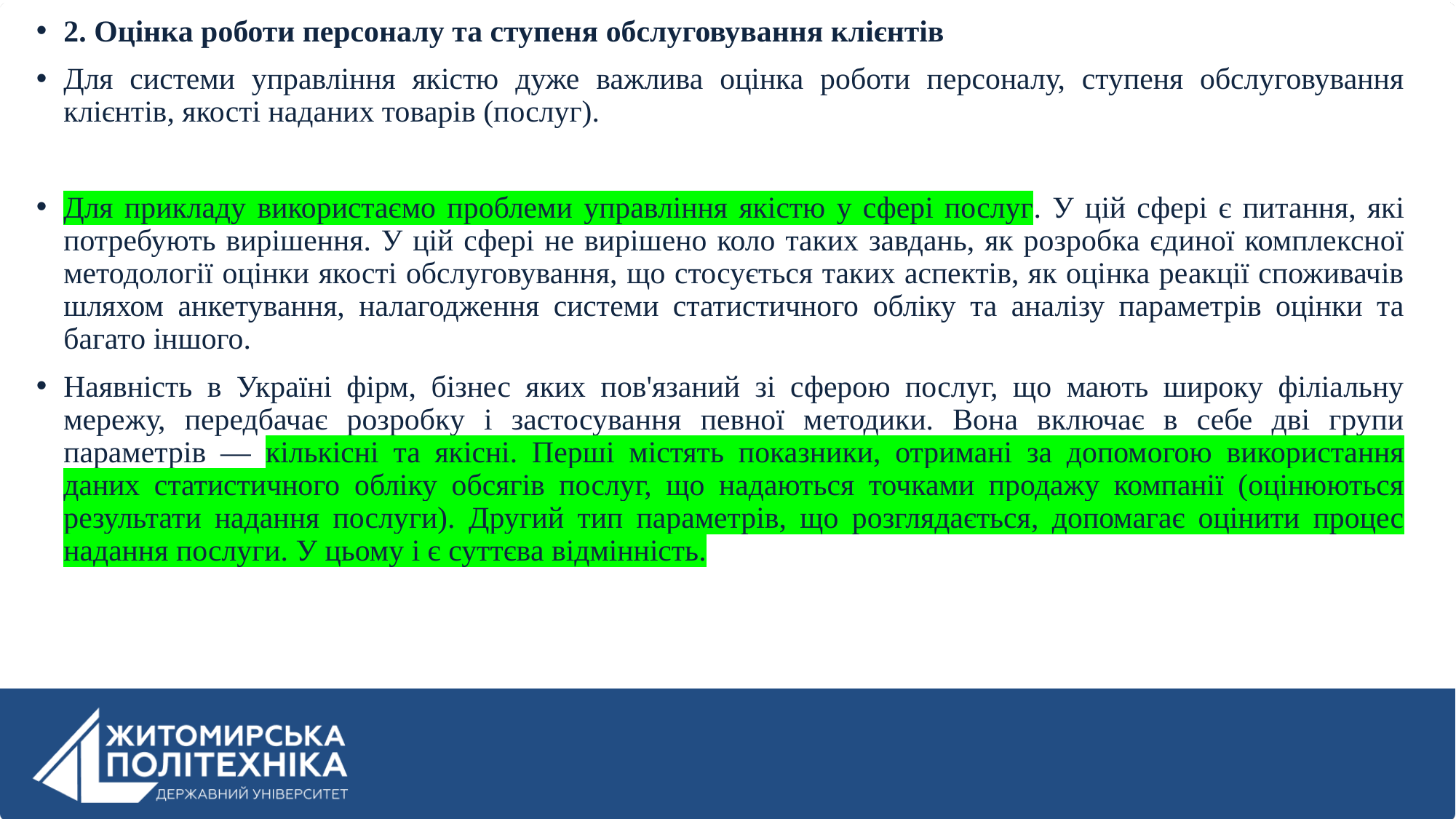

2. Оцінка роботи персоналу та ступеня обслуговування клієнтів
Для системи управління якістю дуже важлива оцінка роботи персоналу, ступеня обслуговування клієнтів, якості наданих товарів (послуг).

Для прикладу використаємо проблеми управління якістю у сфері послуг. У цій сфері є питання, які потребують вирішення. У цій сфері не вирішено коло таких завдань, як розробка єдиної комплексної методології оцінки якості обслуговування, що стосується таких аспектів, як оцінка реакції споживачів шляхом анкетування, налагодження системи статистичного обліку та аналізу параметрів оцінки та багато іншого.
Наявність в Україні фірм, бізнес яких пов'язаний зі сферою послуг, що мають широку філіальну мережу, передбачає розробку і застосування певної методики. Вона включає в себе дві групи параметрів — кількісні та якісні. Перші містять показники, отримані за допомогою використання даних статистичного обліку обсягів послуг, що надаються точками продажу компанії (оцінюються результати надання послуги). Другий тип параметрів, що розглядається, допомагає оцінити процес надання послуги. У цьому і є суттєва відмінність.